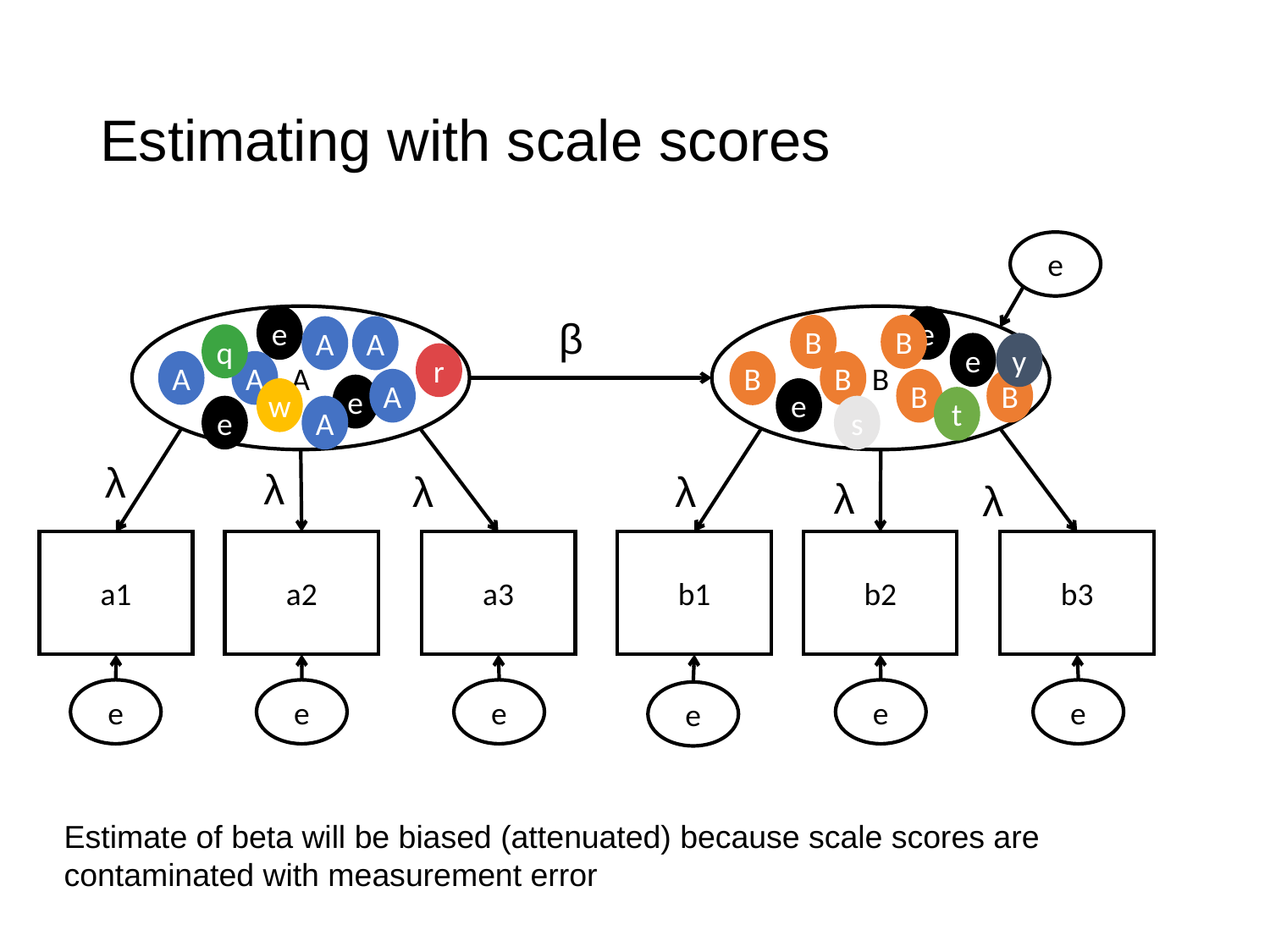

# Estimating with scale scores
e
A
e
β
B
e
B
B
A
A
q
e
y
r
A
A
B
B
A
B
B
e
w
e
t
e
A
s
λ
λ
λ
λ
λ
λ
a1
a2
a3
b1
b2
b3
e
e
e
e
e
e
Estimate of beta will be biased (attenuated) because scale scores are
contaminated with measurement error